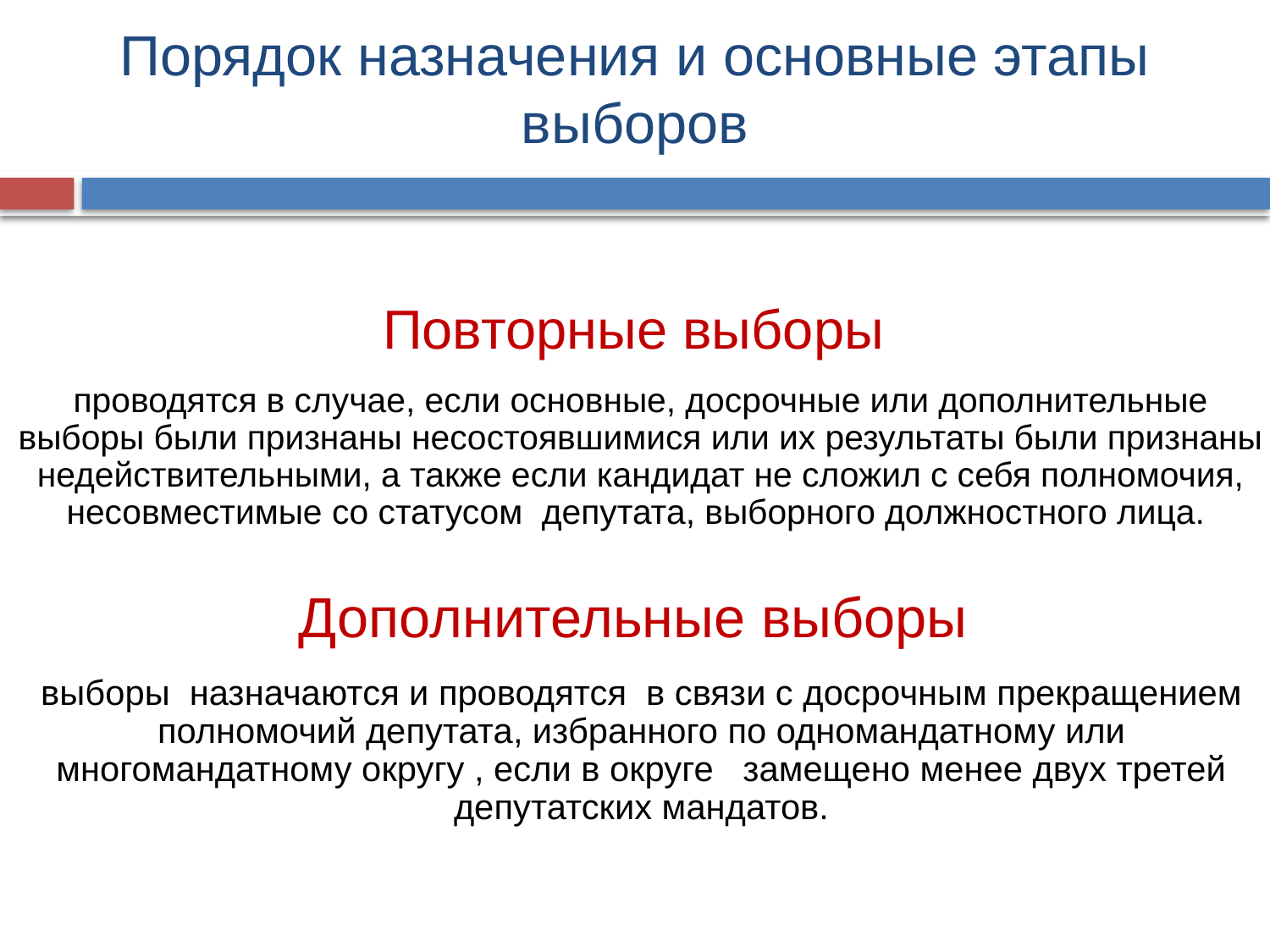

# Порядок назначения и основные этапы выборов

Повторные выборы
проводятся в случае, если основные, досрочные или дополнительные выборы были признаны несостоявшимися или их результаты были признаны недействительными, а также если кандидат не сложил с себя полномочия, несовместимые со статусом  депутата, выборного должностного лица.
Дополнительные выборы
выборы  назначаются и проводятся  в связи с досрочным прекращением полномочий депутата, избранного по одномандатному или многомандатному округу , если в округе   замещено менее двух третей депутатских мандатов.